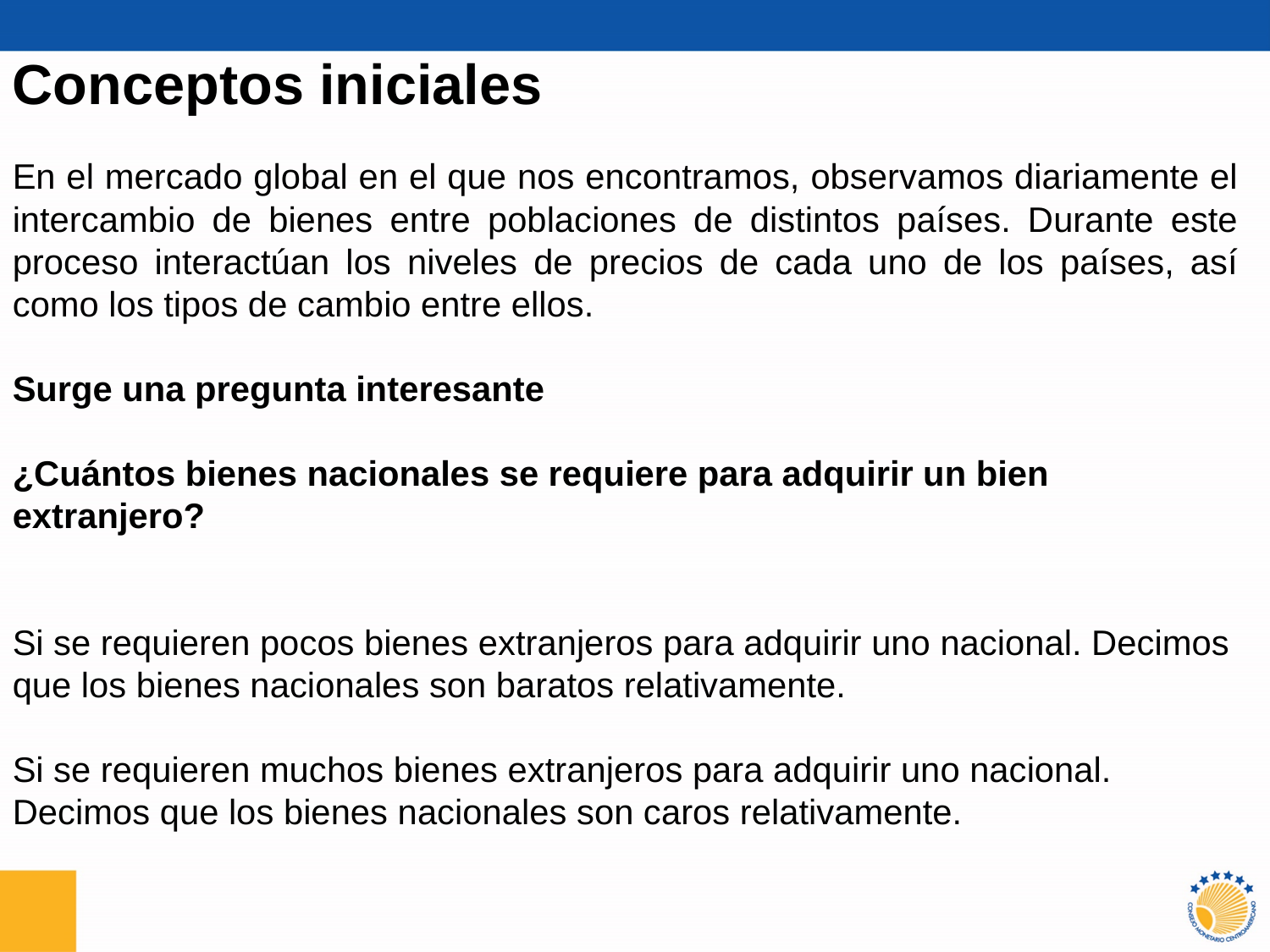

Conceptos iniciales
En el mercado global en el que nos encontramos, observamos diariamente el intercambio de bienes entre poblaciones de distintos países. Durante este proceso interactúan los niveles de precios de cada uno de los países, así como los tipos de cambio entre ellos.

Surge una pregunta interesante

¿Cuántos bienes nacionales se requiere para adquirir un bien extranjero?

Si se requieren pocos bienes extranjeros para adquirir uno nacional. Decimos que los bienes nacionales son baratos relativamente.

Si se requieren muchos bienes extranjeros para adquirir uno nacional. Decimos que los bienes nacionales son caros relativamente.